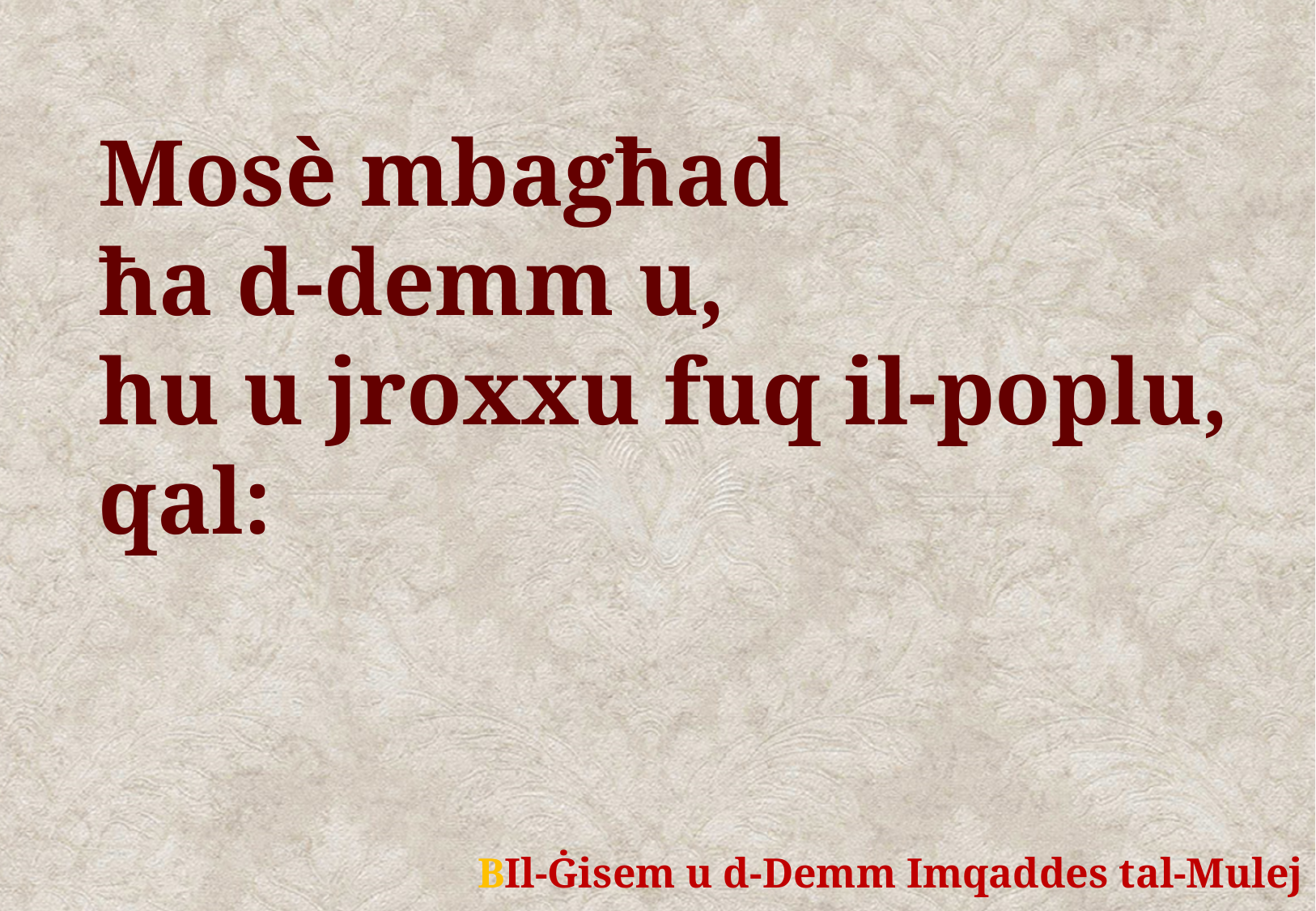

Mosè mbagħad
ħa d-demm u,
hu u jroxxu fuq il-poplu,
qal:
	BIl-Ġisem u d-Demm Imqaddes tal-Mulej